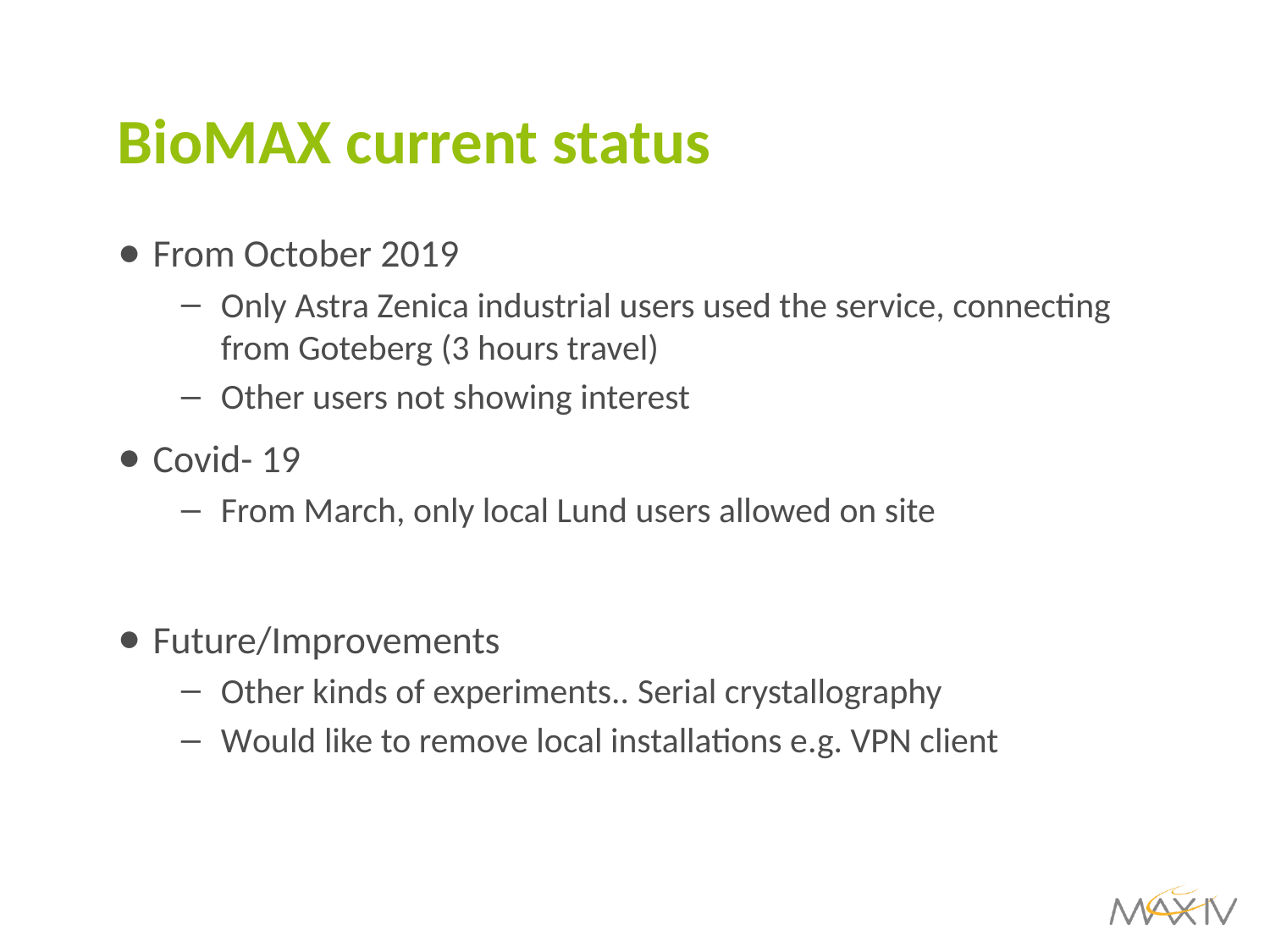

# BioMAX current status
From October 2019
Only Astra Zenica industrial users used the service, connecting from Goteberg (3 hours travel)
Other users not showing interest
Covid- 19
From March, only local Lund users allowed on site

Future/Improvements
Other kinds of experiments.. Serial crystallography
Would like to remove local installations e.g. VPN client